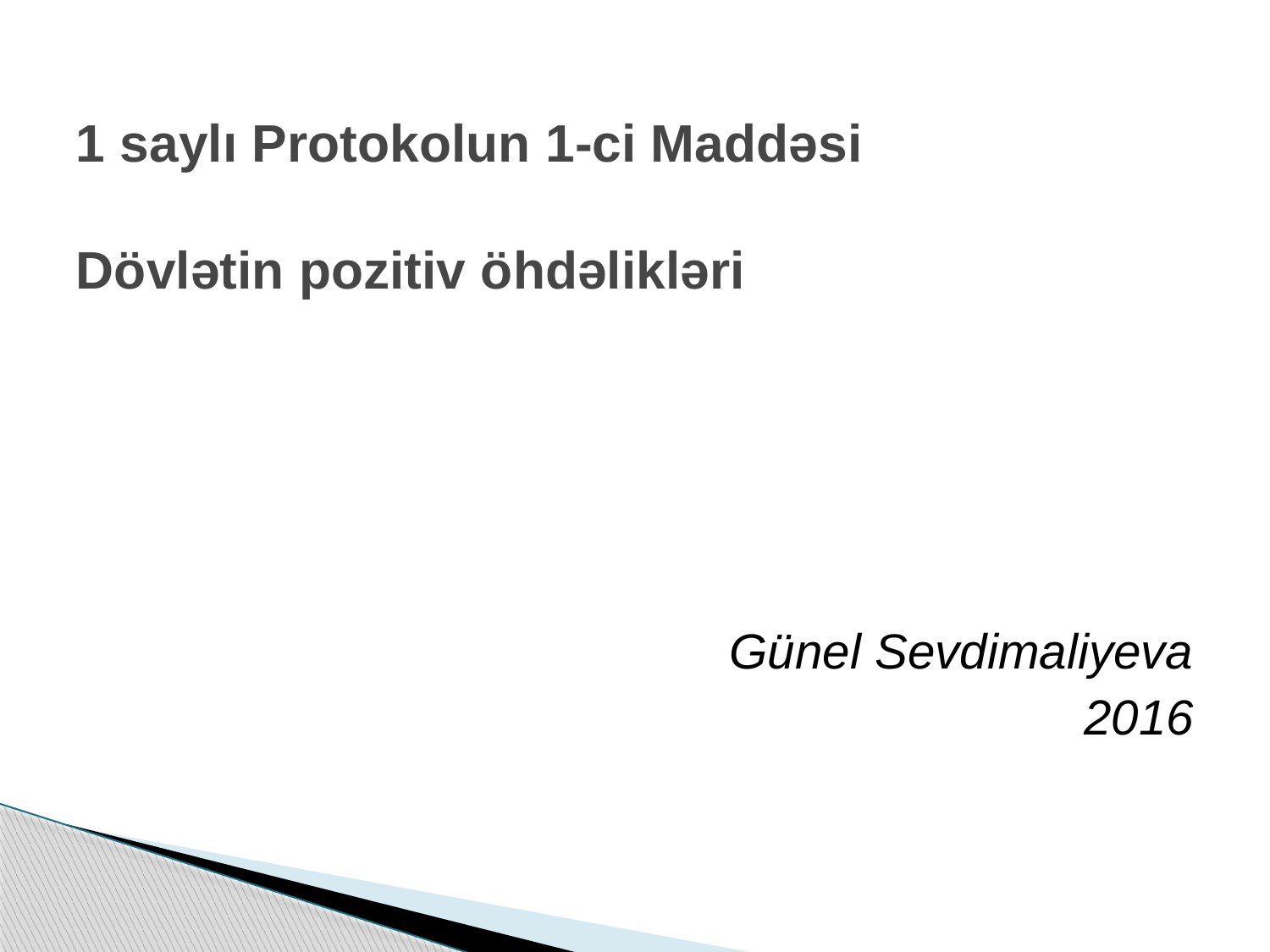

#
1 saylı Protokolun 1-ci Maddəsi

Dövlətin pozitiv öhdəlikləri
Günel Sevdimaliyeva
2016